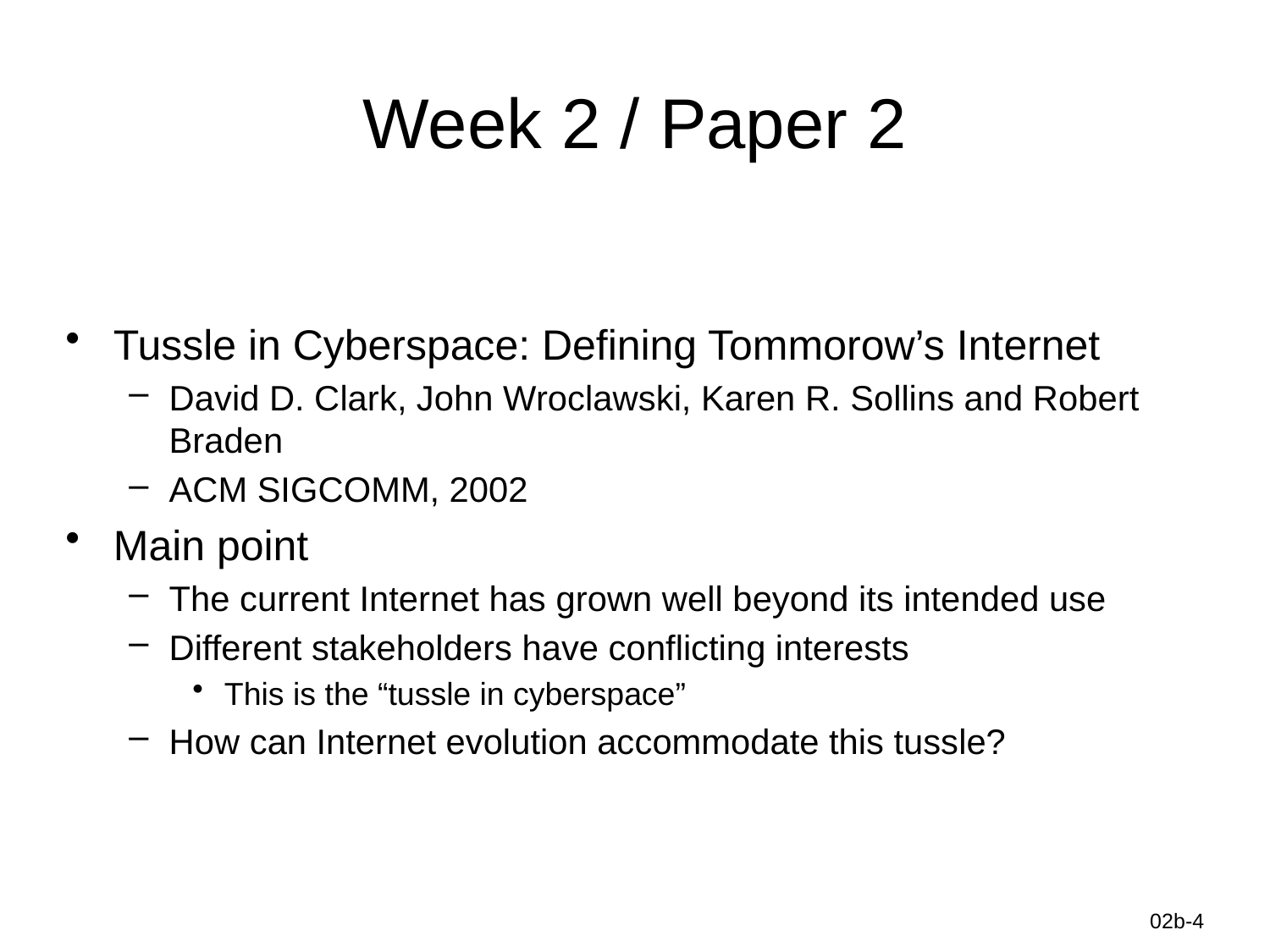

# Week 2 / Paper 2
Tussle in Cyberspace: Defining Tommorow’s Internet
David D. Clark, John Wroclawski, Karen R. Sollins and Robert Braden
ACM SIGCOMM, 2002
Main point
The current Internet has grown well beyond its intended use
Different stakeholders have conflicting interests
This is the “tussle in cyberspace”
How can Internet evolution accommodate this tussle?
Information-Centric Networks
02b-4